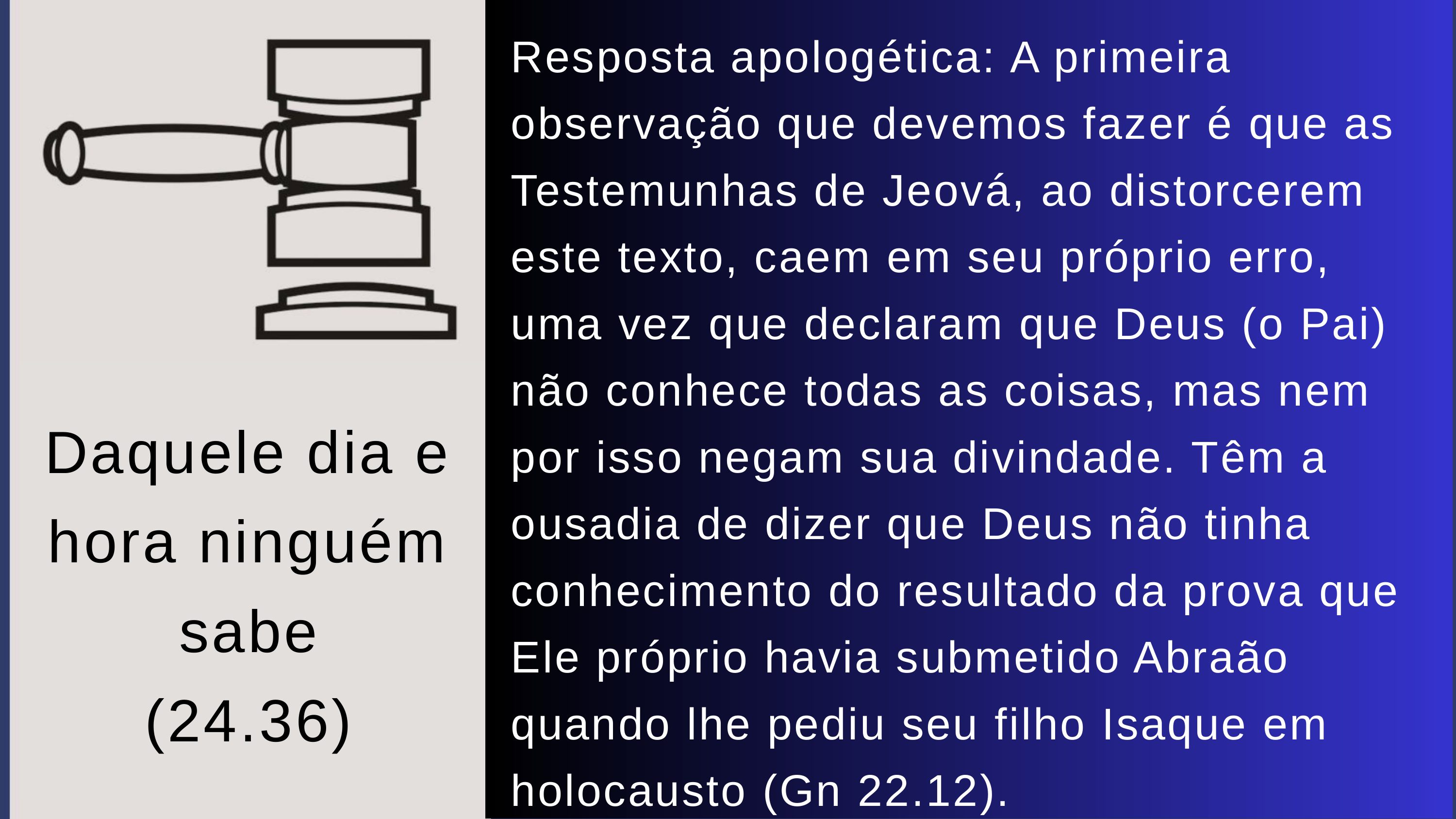

Resposta apologética: A primeira observação que devemos fazer é que as Testemunhas de Jeová, ao distorcerem este texto, caem em seu próprio erro, uma vez que declaram que Deus (o Pai) não conhece todas as coisas, mas nem por isso negam sua divindade. Têm a ousadia de dizer que Deus não tinha conhecimento do resultado da prova que Ele próprio havia submetido Abraão quando lhe pediu seu filho Isaque em holocausto (Gn 22.12).

Daquele dia e hora ninguém sabe
(24.36)